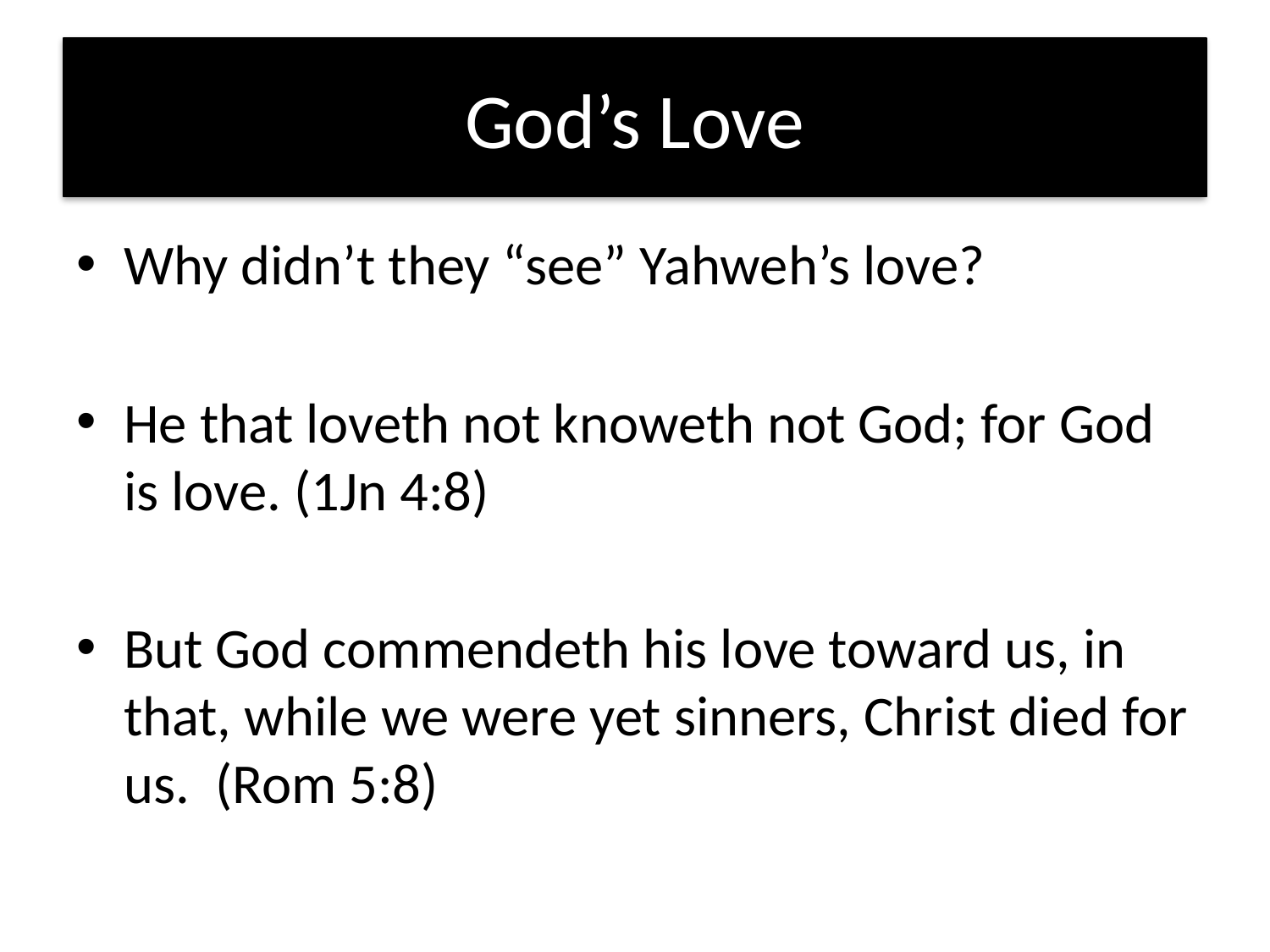

# God’s Love
Why didn’t they “see” Yahweh’s love?

He that loveth not knoweth not God; for God is love. (1Jn 4:8)

But God commendeth his love toward us, in that, while we were yet sinners, Christ died for us.  (Rom 5:8)